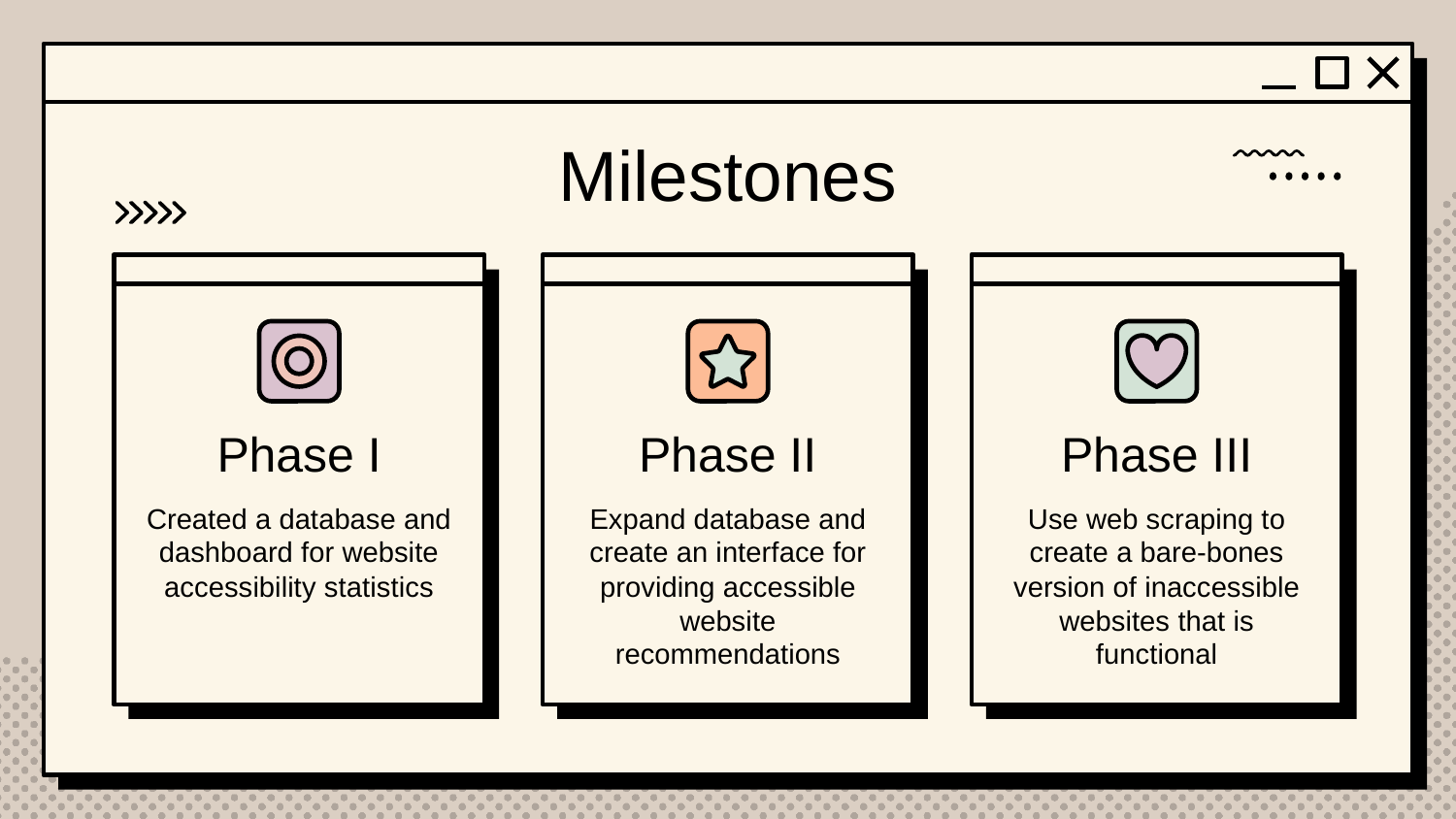

# Milestones

Phase II
Phase III
Phase I
Created a database and dashboard for website accessibility statistics
Expand database and create an interface for providing accessible website recommendations
Use web scraping to create a bare-bones version of inaccessible websites that is functional